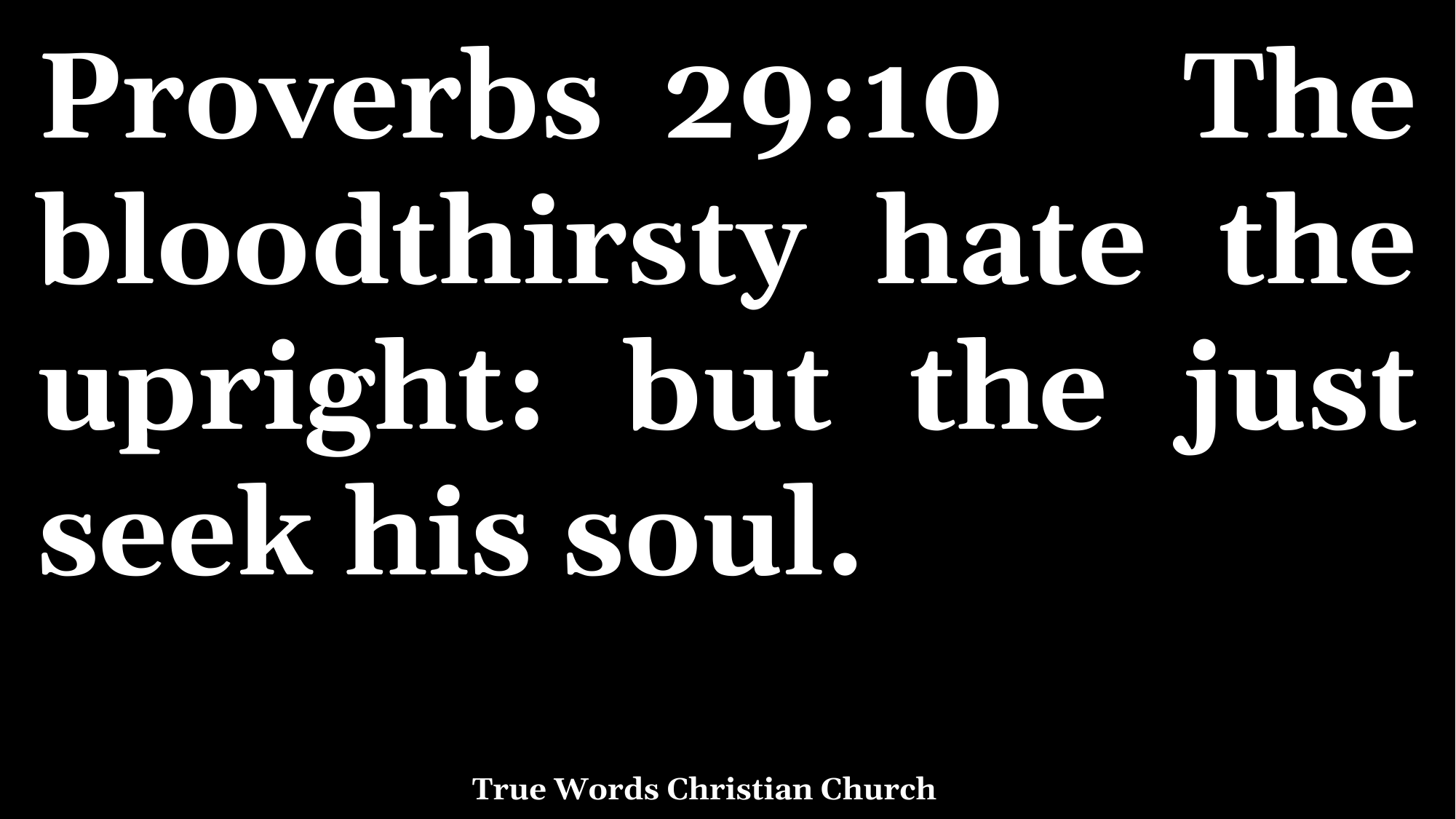

Proverbs 29:10   The bloodthirsty hate the upright: but the just seek his soul.
True Words Christian Church